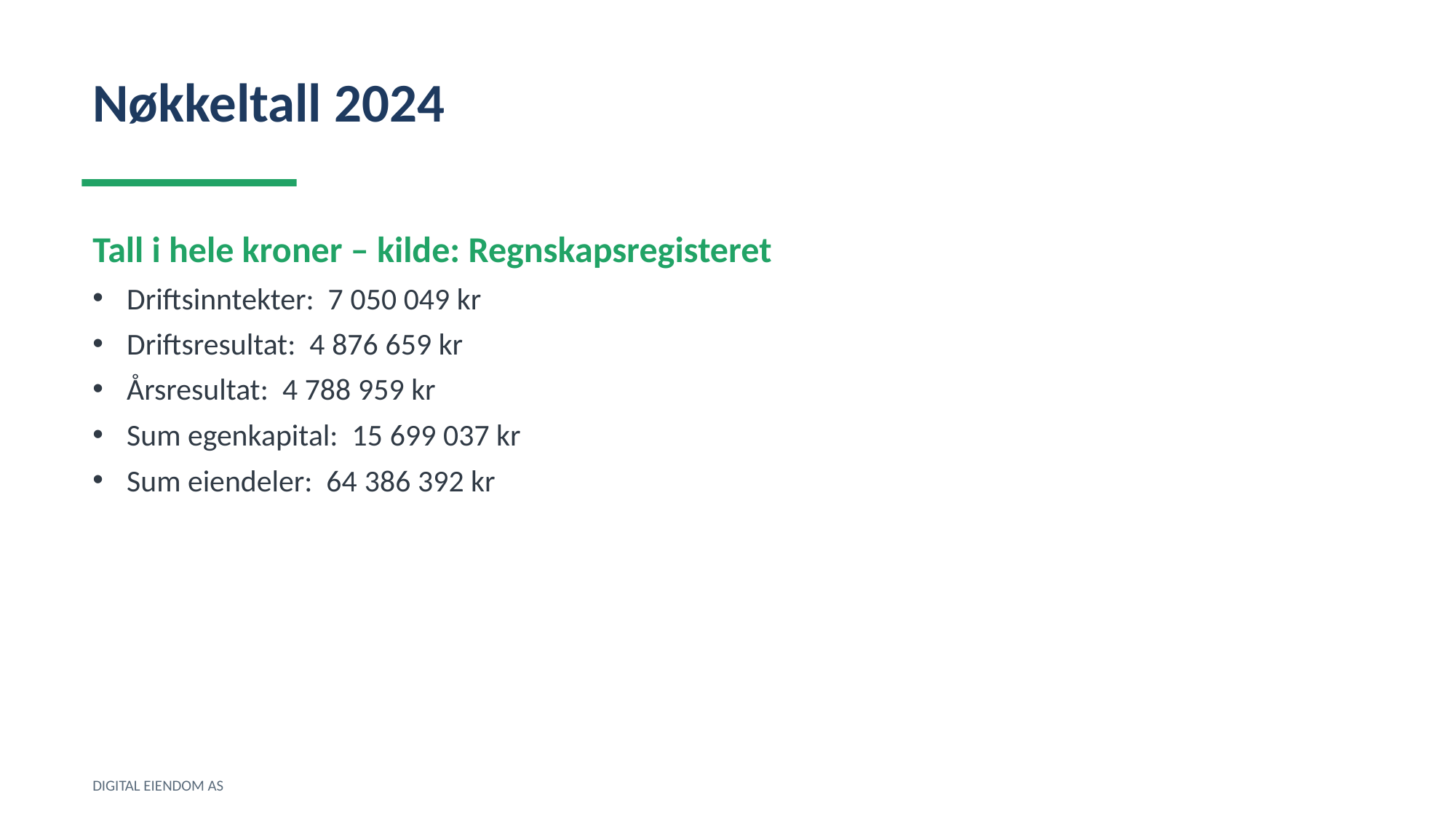

Nøkkeltall 2024

Tall i hele kroner – kilde: Regnskapsregisteret
Driftsinntekter:  7 050 049 kr
Driftsresultat:  4 876 659 kr
Årsresultat:  4 788 959 kr
Sum egenkapital:  15 699 037 kr
Sum eiendeler:  64 386 392 kr
DIGITAL EIENDOM AS